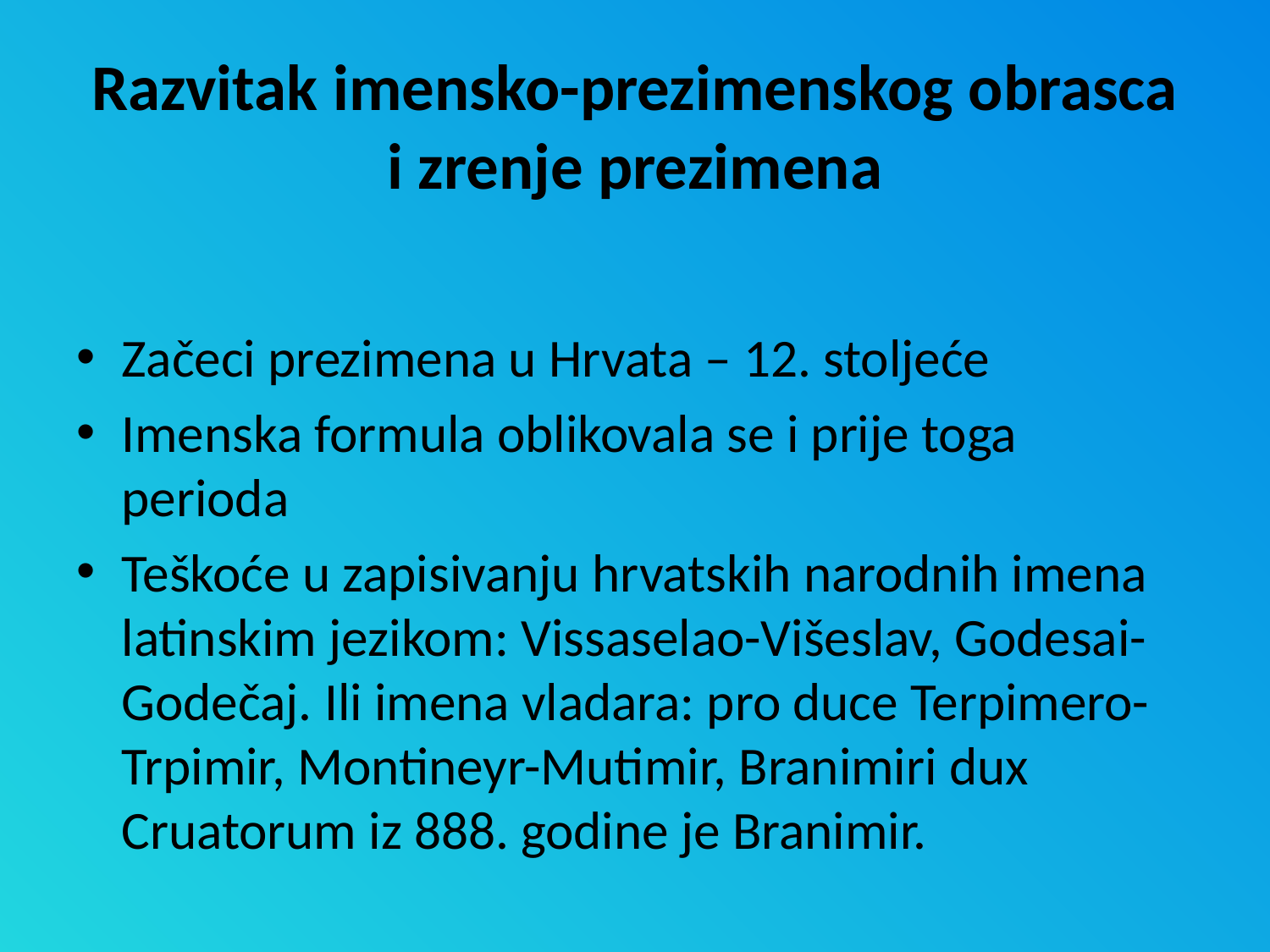

# Razvitak imensko-prezimenskog obrasca i zrenje prezimena
Začeci prezimena u Hrvata – 12. stoljeće
Imenska formula oblikovala se i prije toga perioda
Teškoće u zapisivanju hrvatskih narodnih imena latinskim jezikom: Vissaselao-Višeslav, Godesai-Godečaj. Ili imena vladara: pro duce Terpimero-Trpimir, Montineyr-Mutimir, Branimiri dux Cruatorum iz 888. godine je Branimir.